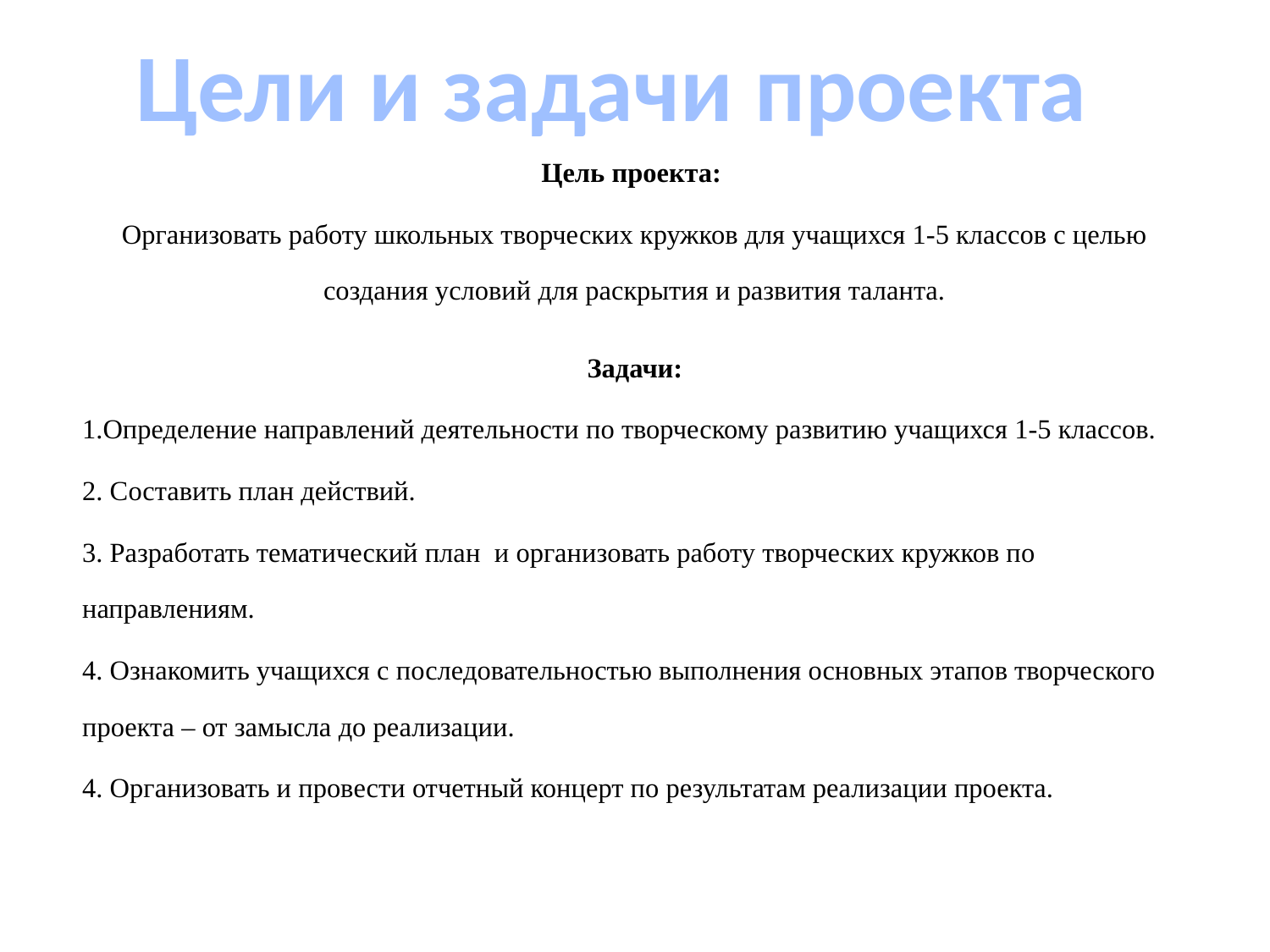

Цели и задачи проекта
Цель проекта:
Организовать работу школьных творческих кружков для учащихся 1-5 классов с целью создания условий для раскрытия и развития таланта.

Задачи:
1.Определение направлений деятельности по творческому развитию учащихся 1-5 классов.
2. Составить план действий.
3. Разработать тематический план  и организовать работу творческих кружков по направлениям.
4. Ознакомить учащихся с последовательностью выполнения основных этапов творческого проекта – от замысла до реализации.
4. Организовать и провести отчетный концерт по результатам реализации проекта.